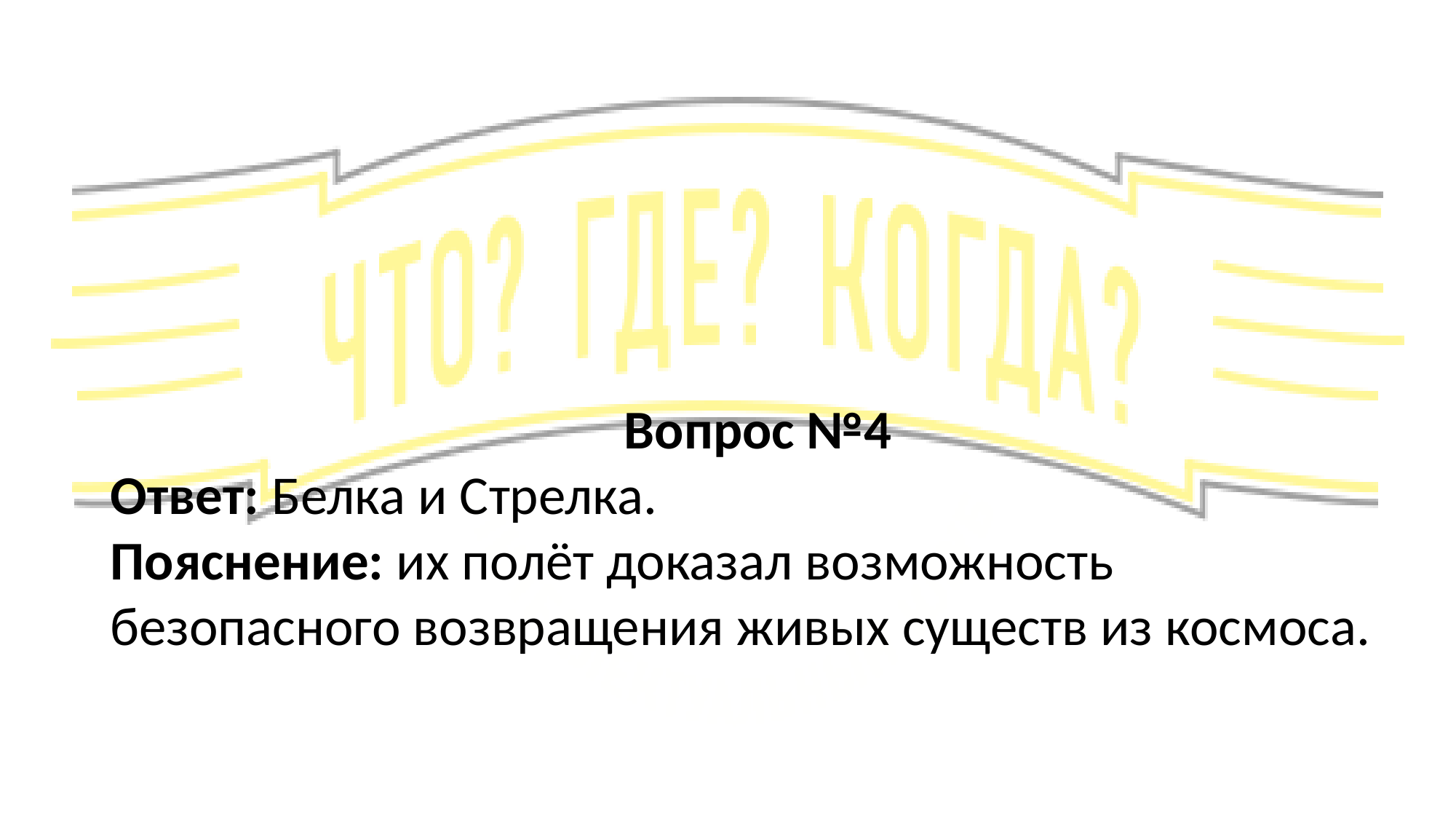

Вопрос №4
Ответ: Белка и Стрелка.
Пояснение: их полёт доказал возможность безопасного возвращения живых существ из космоса.